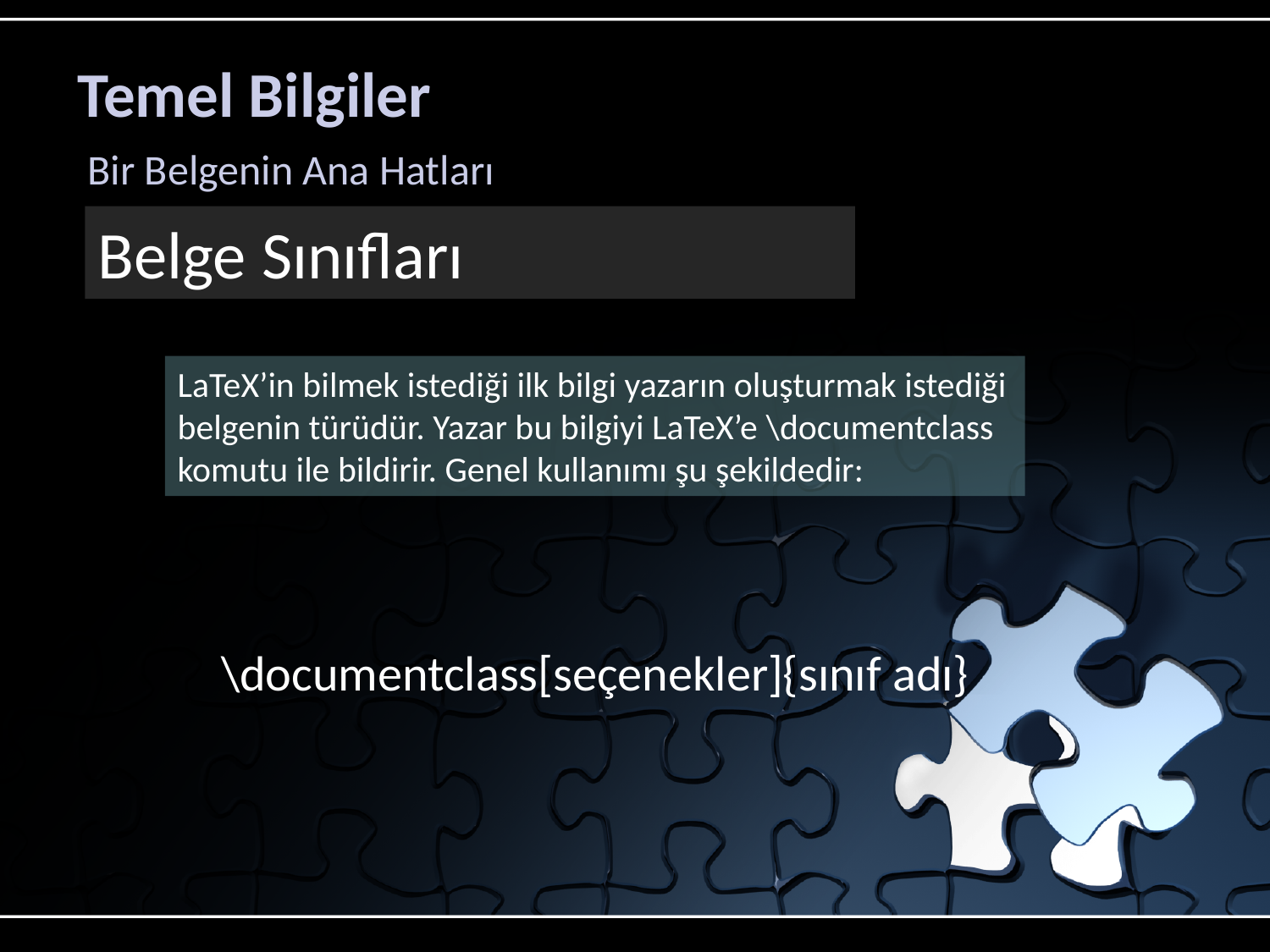

# Temel Bilgiler
Bir Belgenin Ana Hatları
Belge Sınıfları
LaTeX’in bilmek istediği ilk bilgi yazarın oluşturmak istediği belgenin türüdür. Yazar bu bilgiyi LaTeX’e \documentclass komutu ile bildirir. Genel kullanımı şu şekildedir:
\documentclass[seçenekler]{sınıf adı}